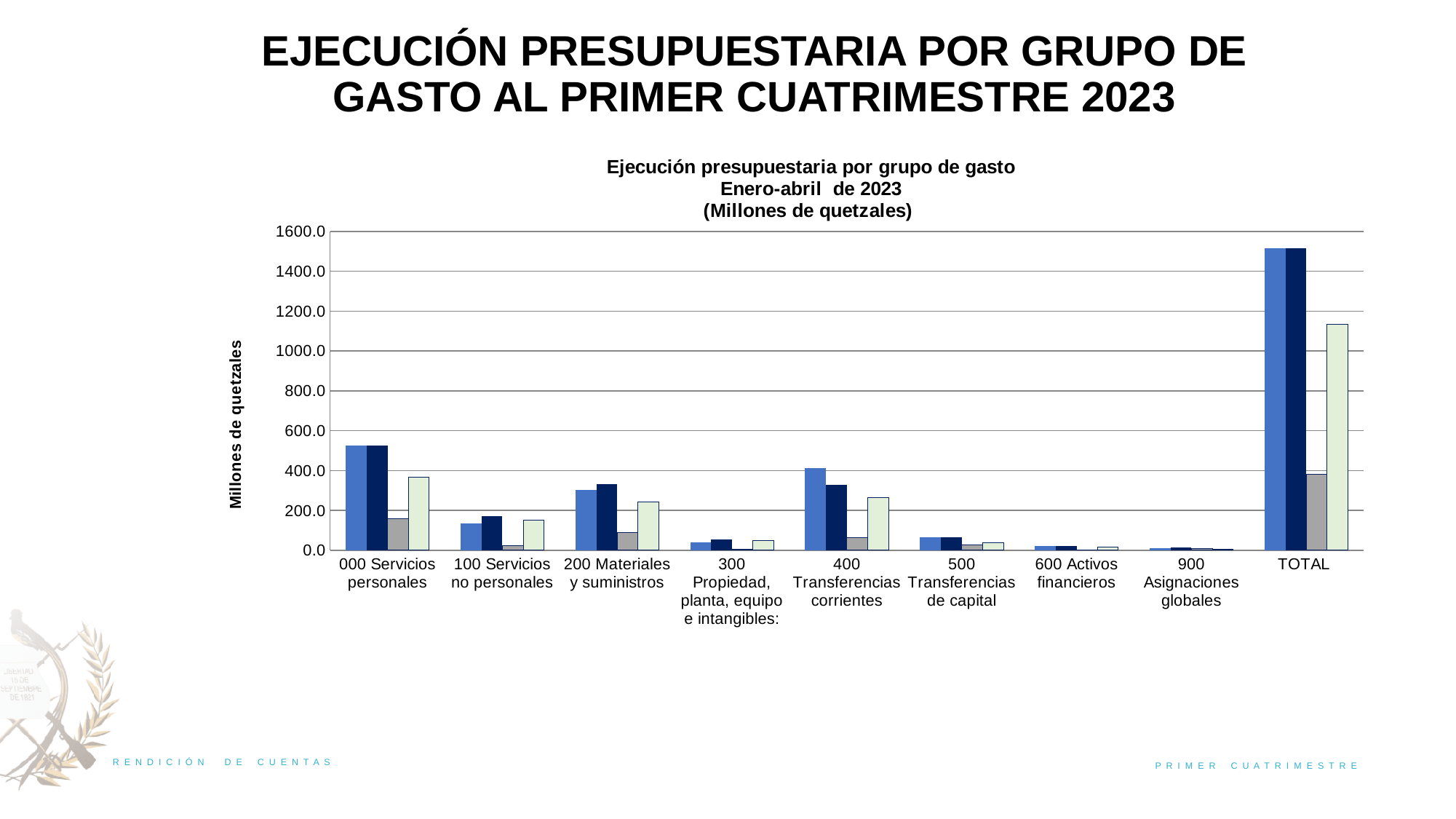

EJECUCIÓN PRESUPUESTARIA POR GRUPO DE GASTO AL PRIMER CUATRIMESTRE 2023
PARTE GENERAL
EJECUCIÓN PRESUPUESTARIA

### Chart: Ejecución presupuestaria por grupo de gasto
Enero-abril  de 2023
(Millones de quetzales)

| Category | ASIGNADO | VIGENTE | DEVENGADO | SALDO POR DEVENGAR |
|---|---|---|---|---|
| 000 Servicios personales | 525.785336 | 527.285336 | 159.33103643 | 367.95429957 |
| 100 Servicios no personales | 134.924236 | 172.614745 | 22.8619583 | 149.7527867 |
| 200 Materiales y suministros | 301.618582 | 331.202519 | 88.10395906999999 | 243.09855993 |
| 300 Propiedad, planta, equipo e intangibles: | 40.25704 | 53.878858 | 5.30761942 | 48.57123858 |
| 400 Transferencias corrientes | 413.625356 | 329.082345 | 65.33710055 | 263.74524445 |
| 500 Transferencias de capital | 65.7922 | 65.4722 | 28.69954894 | 36.77265106 |
| 600 Activos financieros | 20.0 | 20.32 | 2.28787204 | 18.03212796 |
| 900 Asignaciones globales | 12.20135 | 14.348097 | 10.40789866 | 3.94019834 |
| TOTAL  | 1514.2041000000002 | 1514.2041 | 382.33699341 | 1131.86710659 |